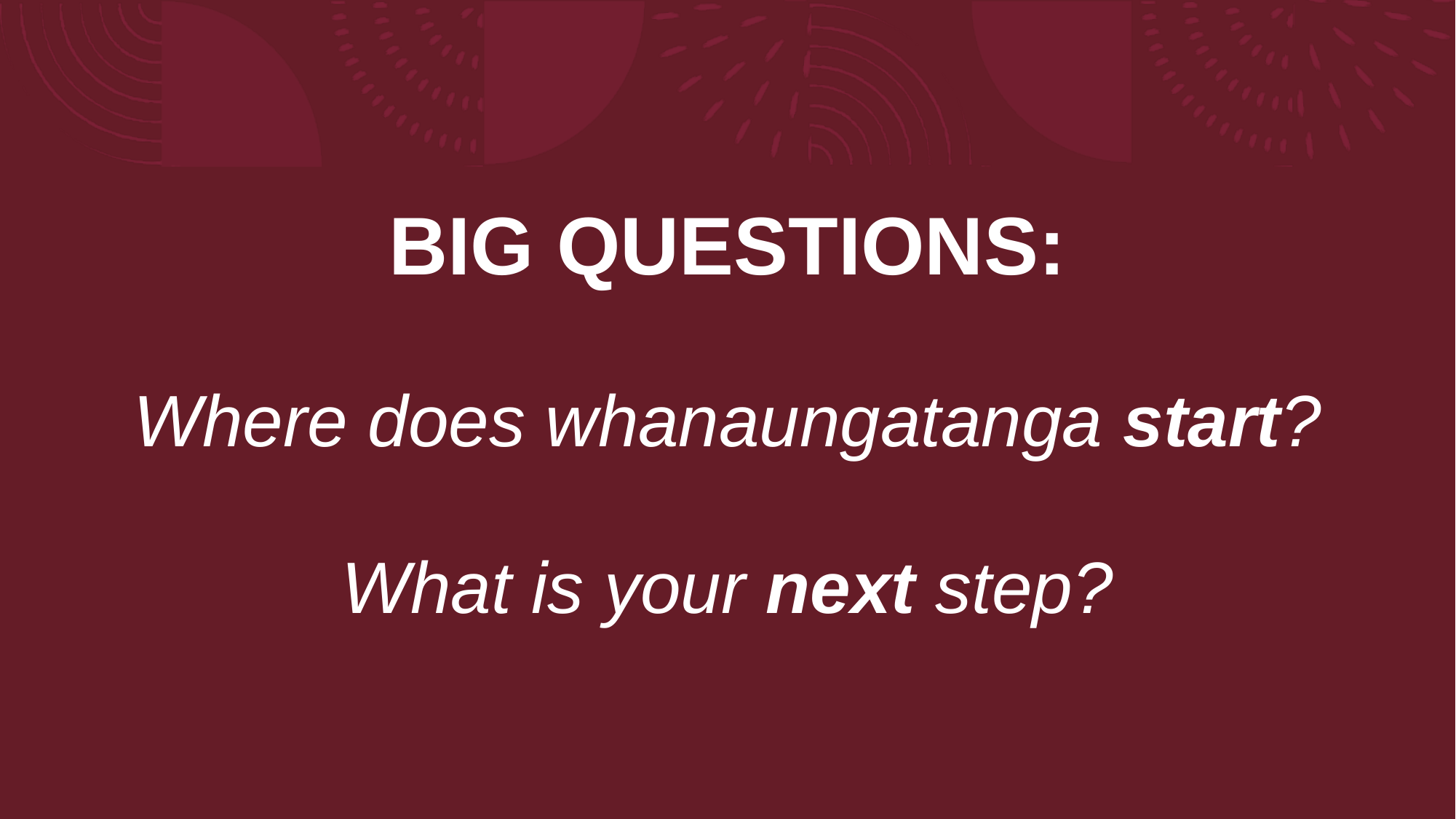

# BIG QUESTIONS:

Where does whanaungatanga start?

What is your next step?